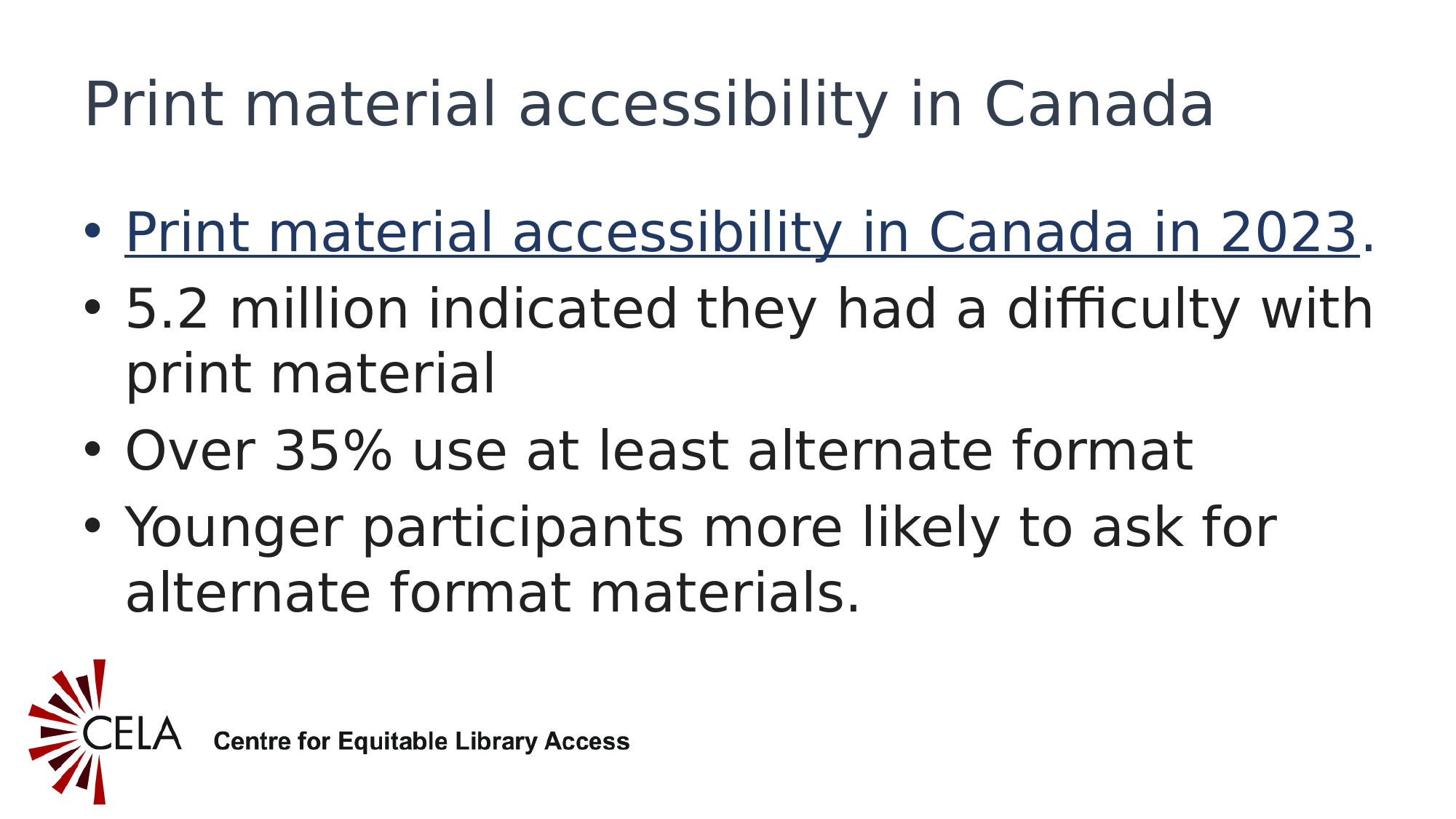

# Print material accessibility in Canada
Print material accessibility in Canada in 2023.
5.2 million indicated they had a difficulty with print material
Over 35% use at least alternate format
Younger participants more likely to ask for alternate format materials.